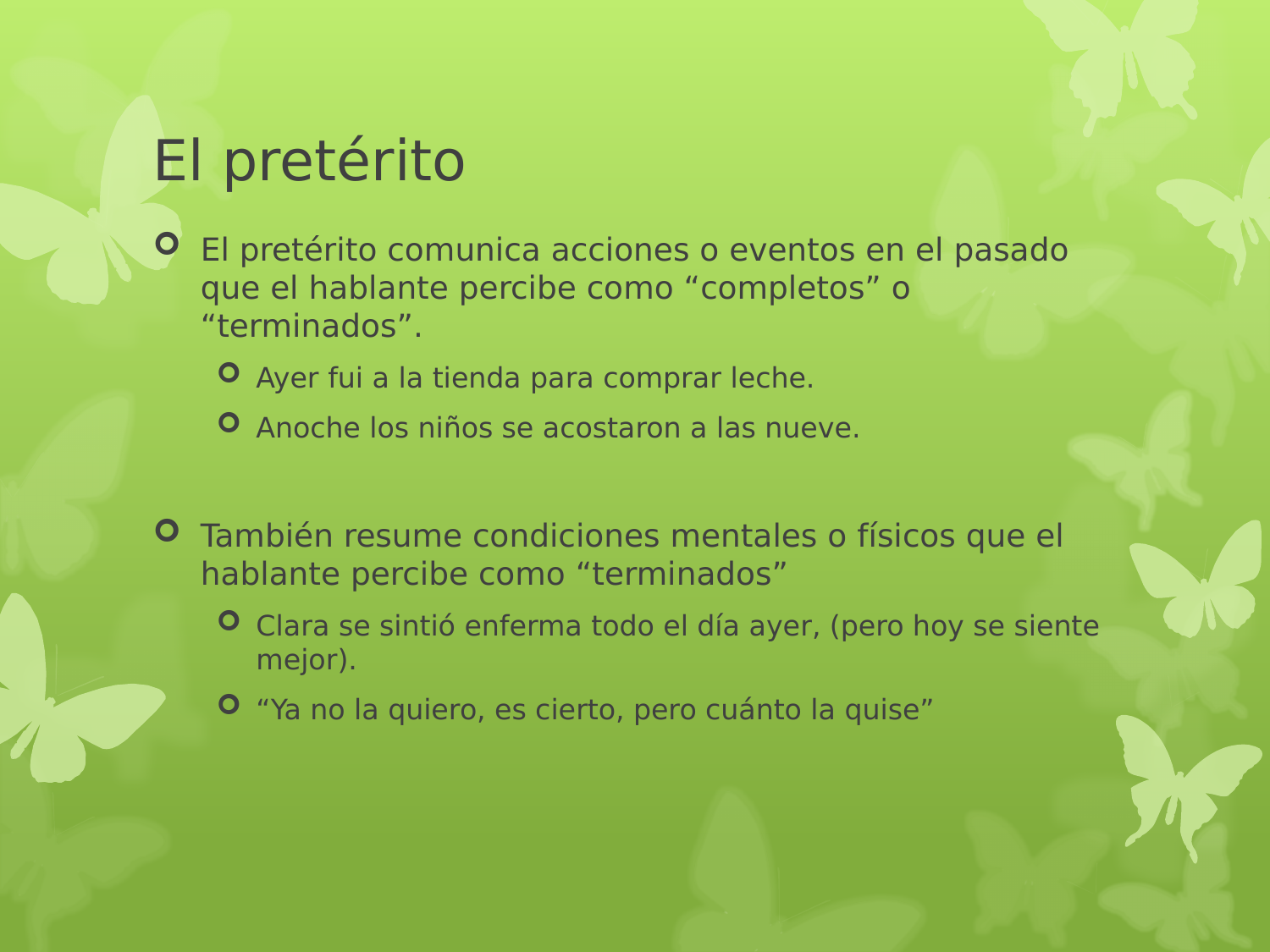

# El pretérito
El pretérito comunica acciones o eventos en el pasado que el hablante percibe como “completos” o “terminados”.
Ayer fui a la tienda para comprar leche.
Anoche los niños se acostaron a las nueve.

También resume condiciones mentales o físicos que el hablante percibe como “terminados”
Clara se sintió enferma todo el día ayer, (pero hoy se siente mejor).
“Ya no la quiero, es cierto, pero cuánto la quise”